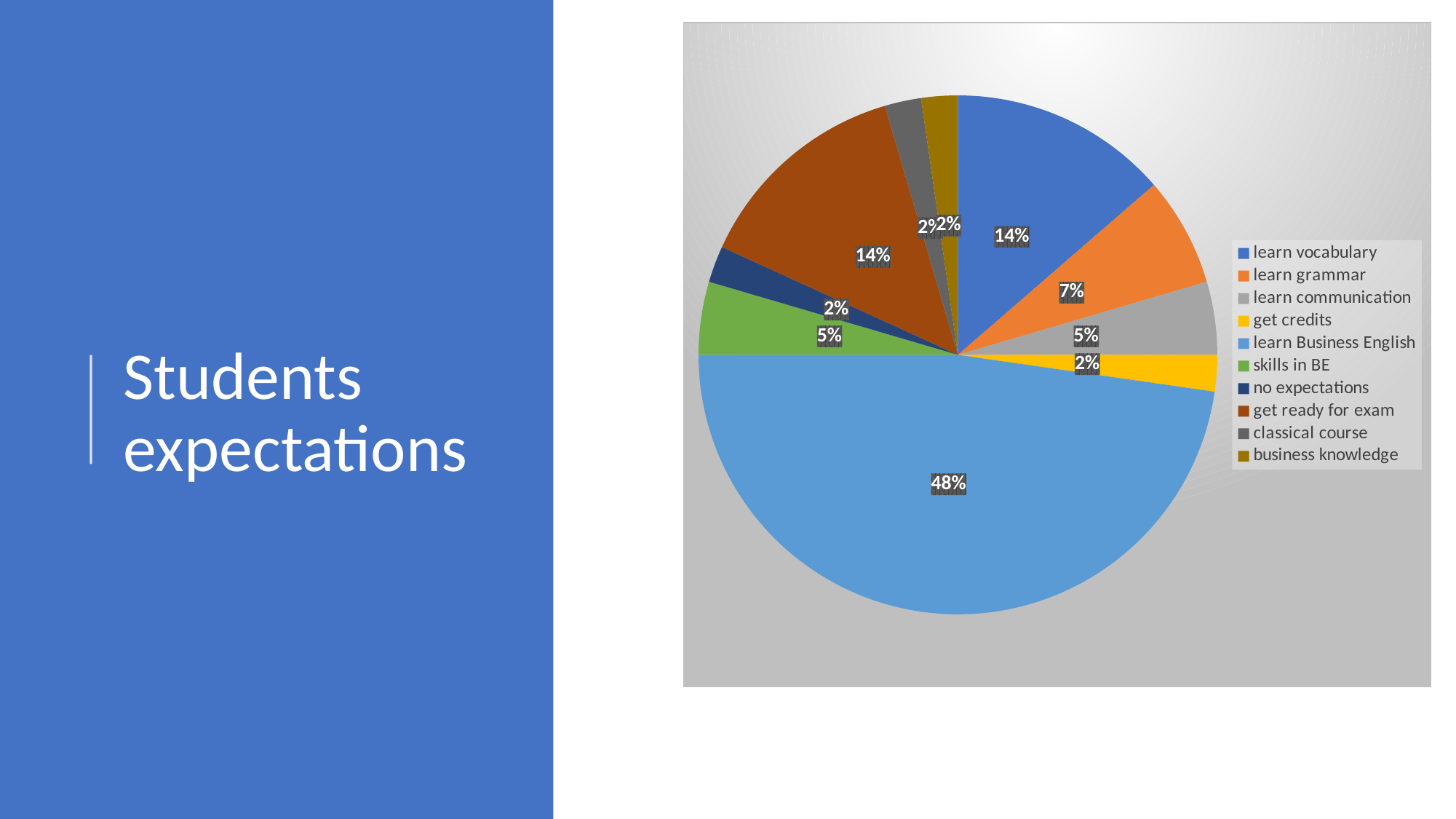

### Chart

| Category | Sloupec1 |
|---|---|
| learn vocabulary | 6.0 |
| learn grammar | 3.0 |
| learn communication | 2.0 |
| get credits | 1.0 |
| learn Business English | 21.0 |
| skills in BE | 2.0 |
| no expectations | 1.0 |
| get ready for exam | 6.0 |
| classical course | 1.0 |
| business knowledge | 1.0 |
# Students
expectations